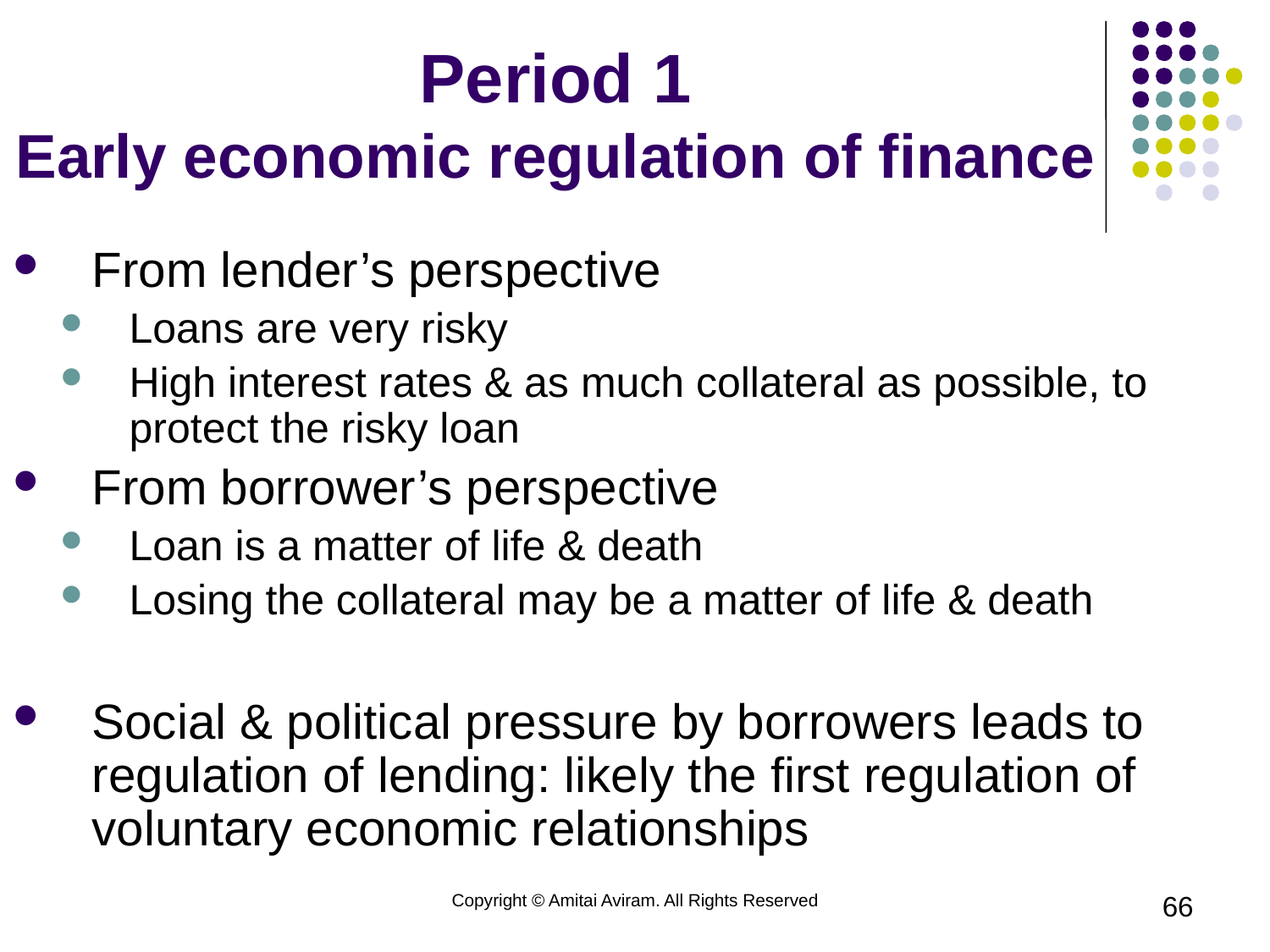

# Period 1 Early economic regulation of finance
From lender’s perspective
Loans are very risky
High interest rates & as much collateral as possible, to protect the risky loan
From borrower’s perspective
Loan is a matter of life & death
Losing the collateral may be a matter of life & death

Social & political pressure by borrowers leads to regulation of lending: likely the first regulation of voluntary economic relationships
Copyright © Amitai Aviram. All Rights Reserved
66